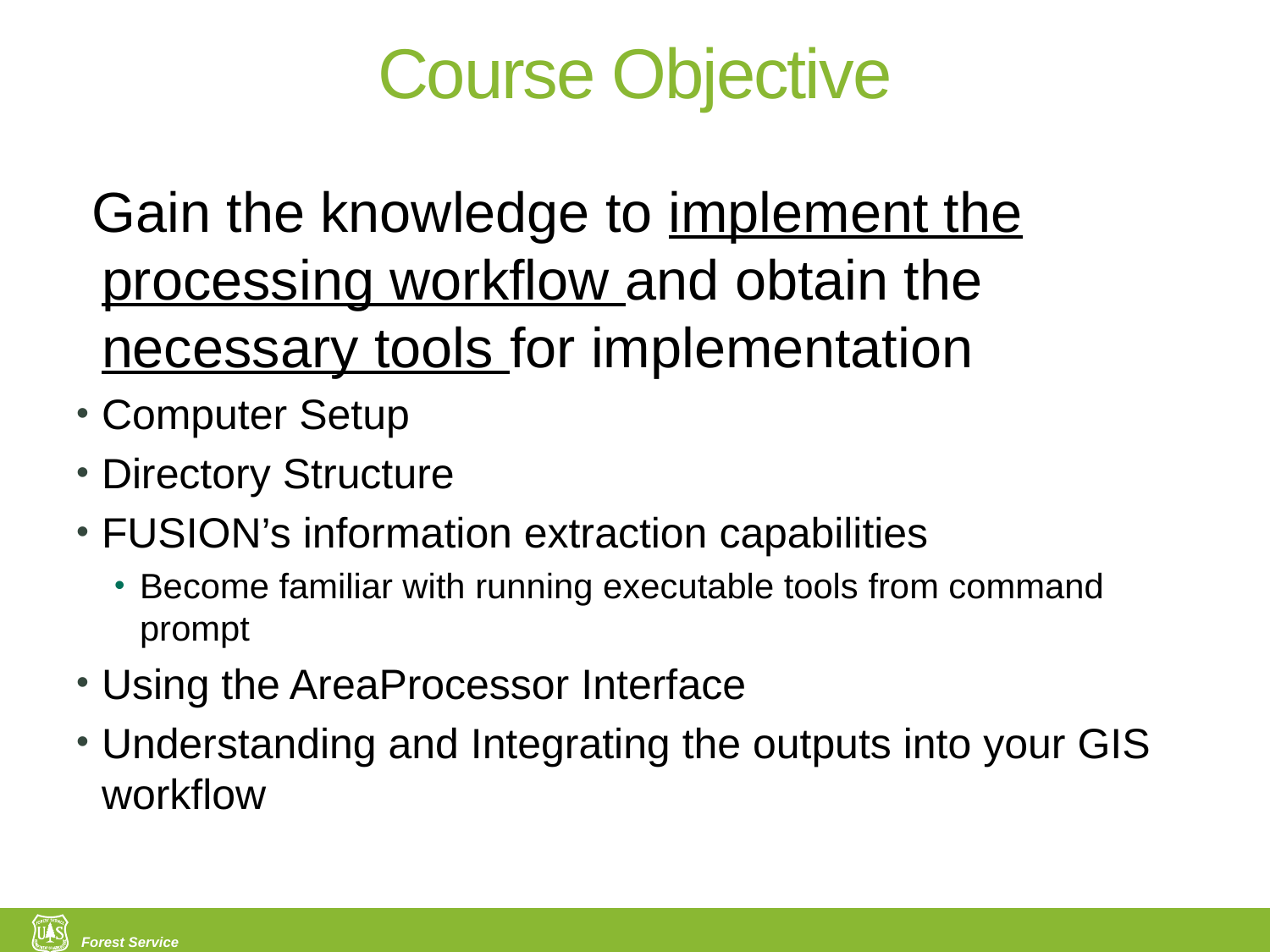

# Course Objective
 Gain the knowledge to implement the processing workflow and obtain the necessary tools for implementation
Computer Setup
Directory Structure
FUSION’s information extraction capabilities
Become familiar with running executable tools from command prompt
Using the AreaProcessor Interface
Understanding and Integrating the outputs into your GIS workflow